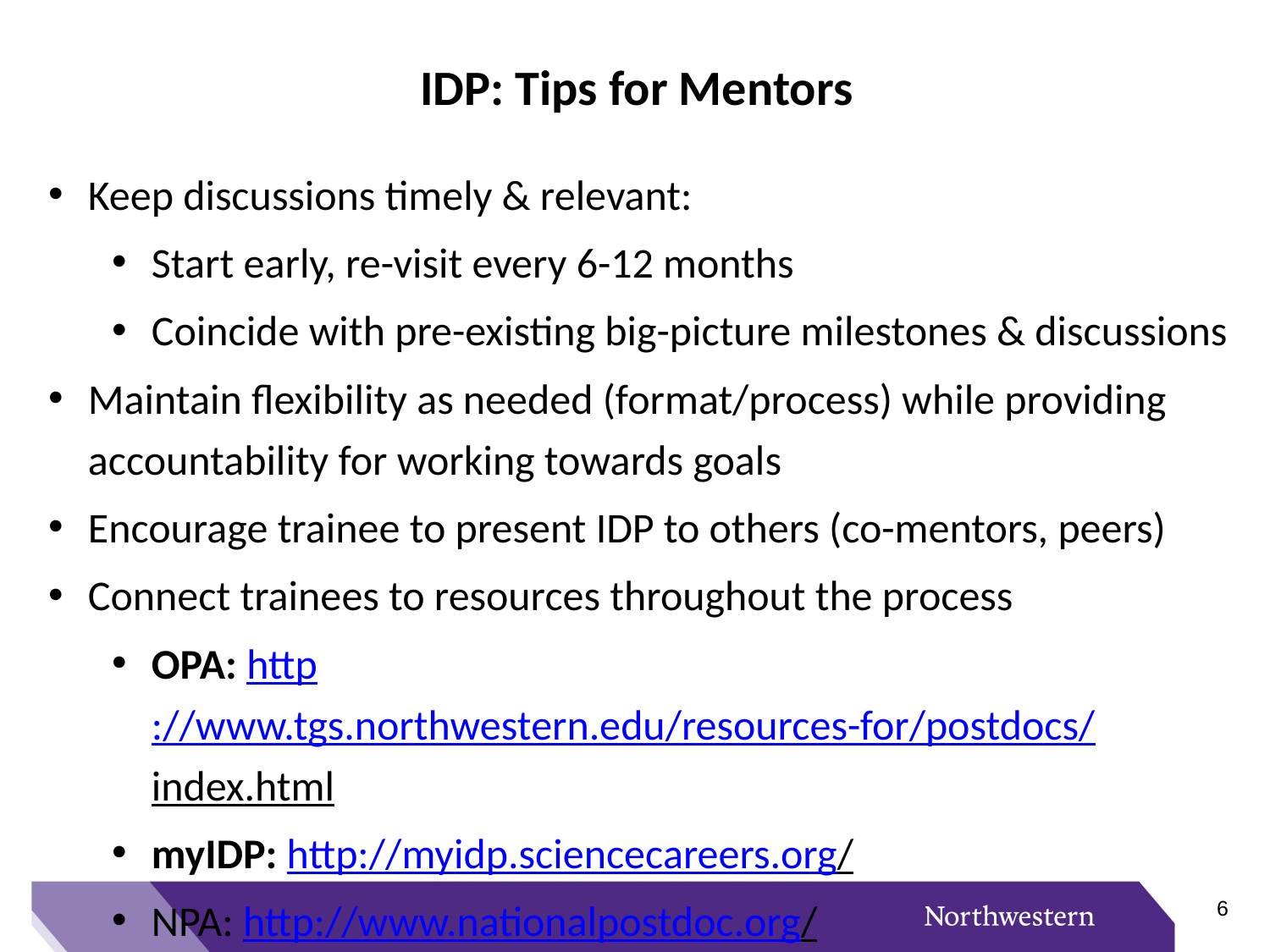

IDP: Tips for Mentors
Keep discussions timely & relevant:
Start early, re-visit every 6-12 months
Coincide with pre-existing big-picture milestones & discussions
Maintain flexibility as needed (format/process) while providing accountability for working towards goals
Encourage trainee to present IDP to others (co-mentors, peers)
Connect trainees to resources throughout the process
OPA: http://www.tgs.northwestern.edu/resources-for/postdocs/index.html
myIDP: http://myidp.sciencecareers.org/
NPA: http://www.nationalpostdoc.org/
6